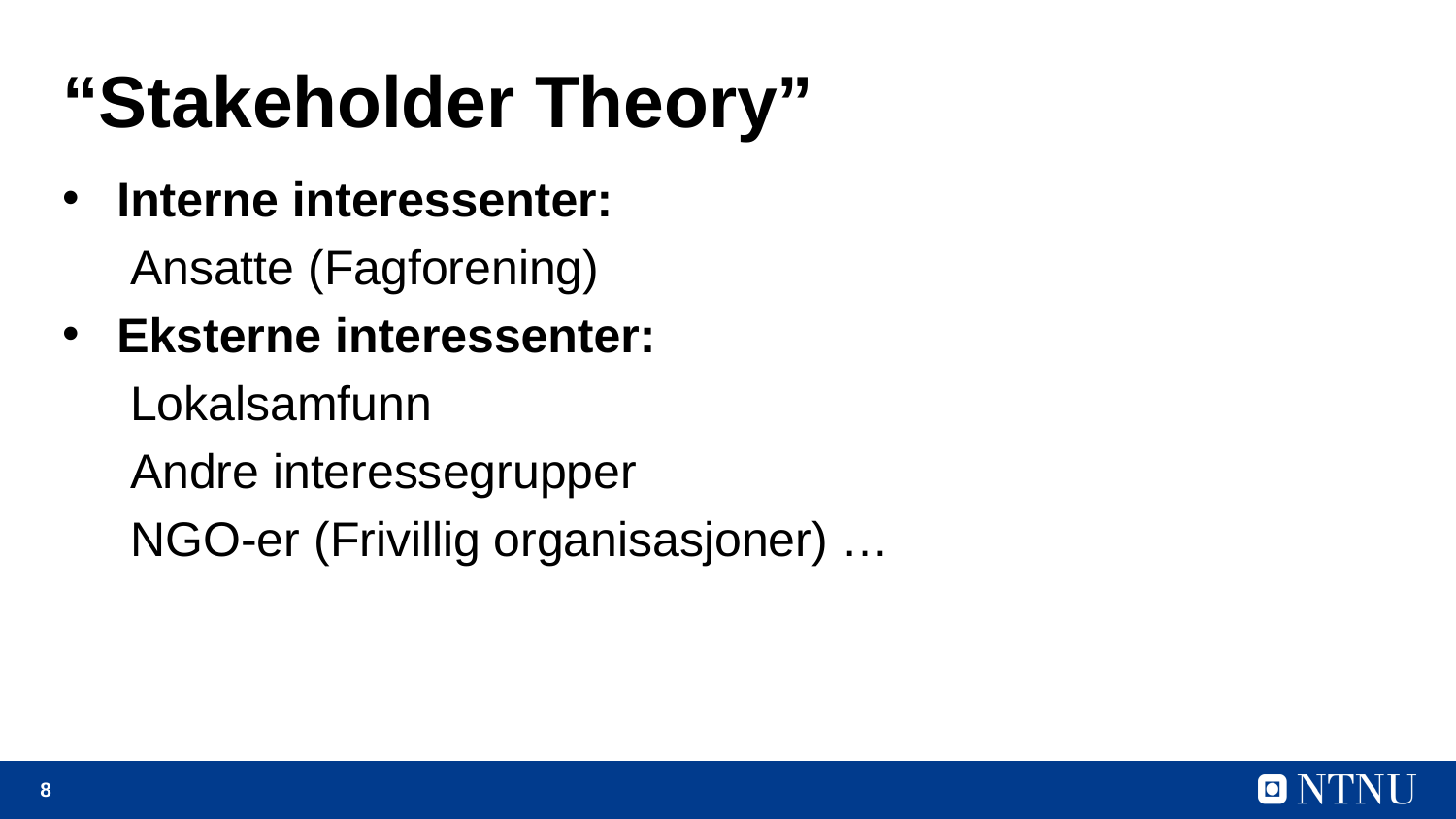

# “Stakeholder Theory”
Interne interessenter:
     Ansatte (Fagforening)
Eksterne interessenter:
     Lokalsamfunn
     Andre interessegrupper
     NGO-er (Frivillig organisasjoner) …